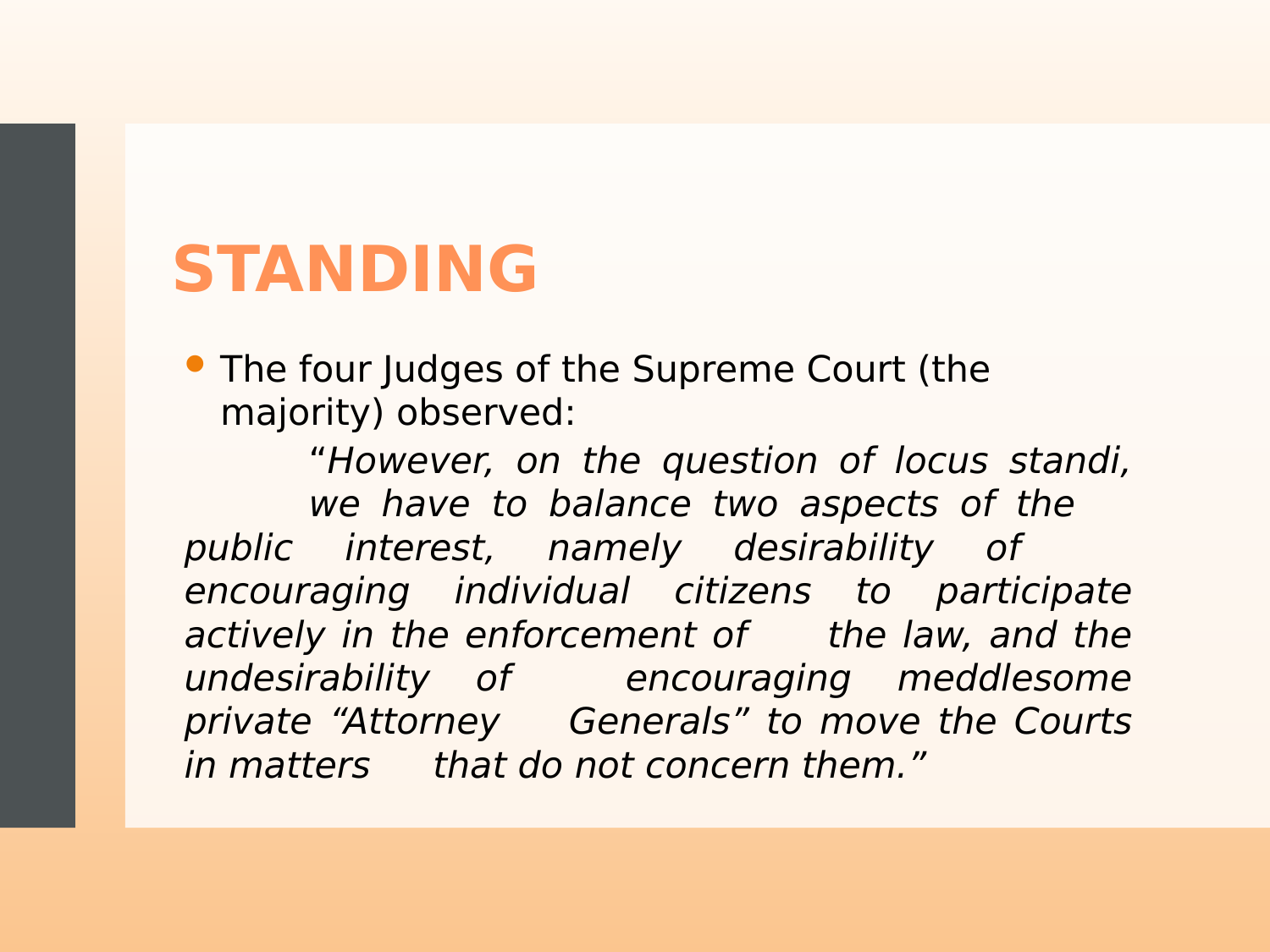

# STANDING
The four Judges of the Supreme Court (the majority) observed:
	“However, on the question of locus standi, 	we have to balance two aspects of the 	public interest, namely desirability of 	encouraging individual citizens to 	participate actively in the enforcement of 	the law, and the undesirability of 	encouraging meddlesome private “Attorney 	Generals” to move the Courts in matters 	that do not concern them.”